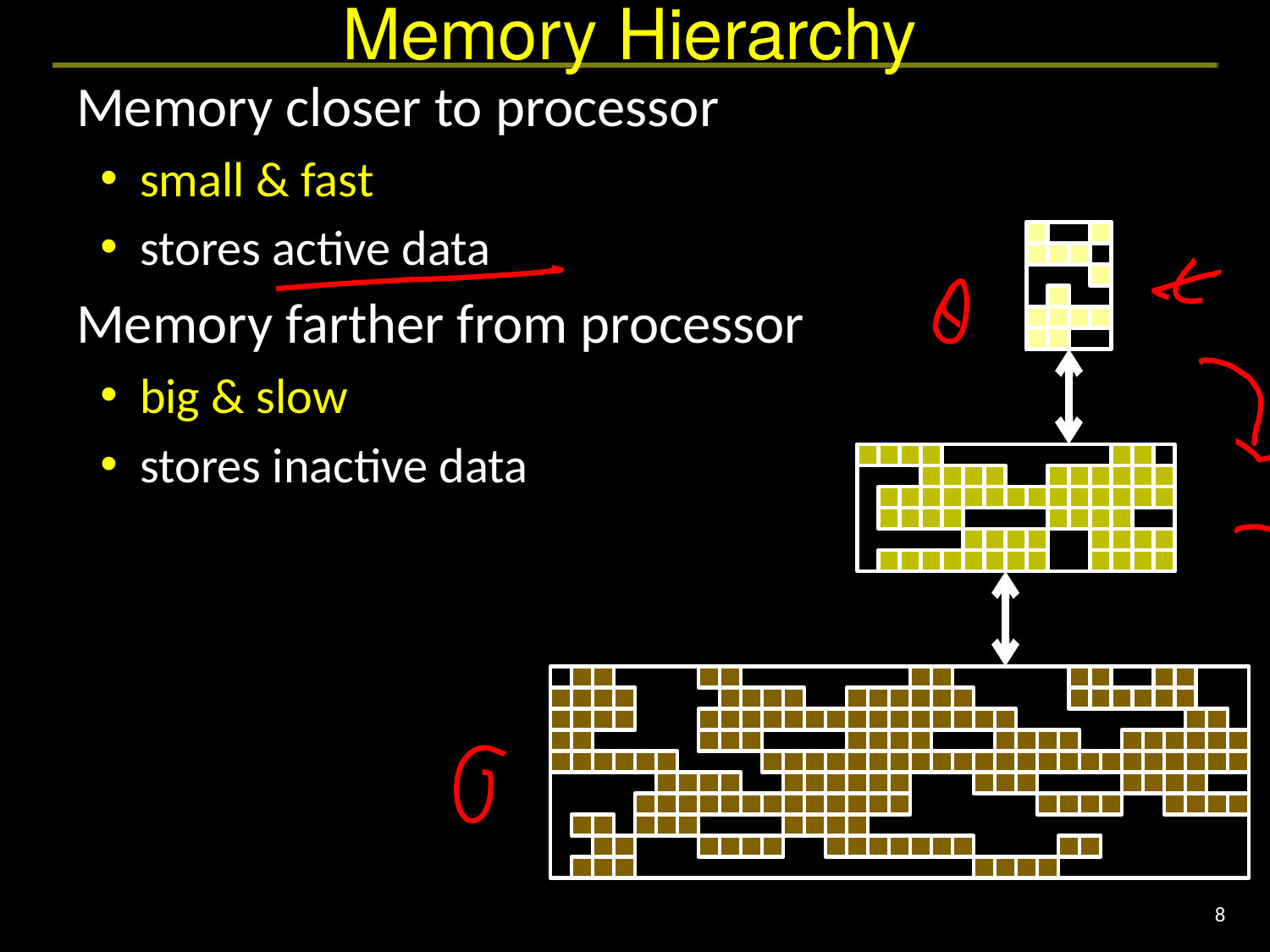

# Memory Hierarchy
Memory closer to processor
small & fast
stores active data
Memory farther from processor
big & slow
stores inactive data